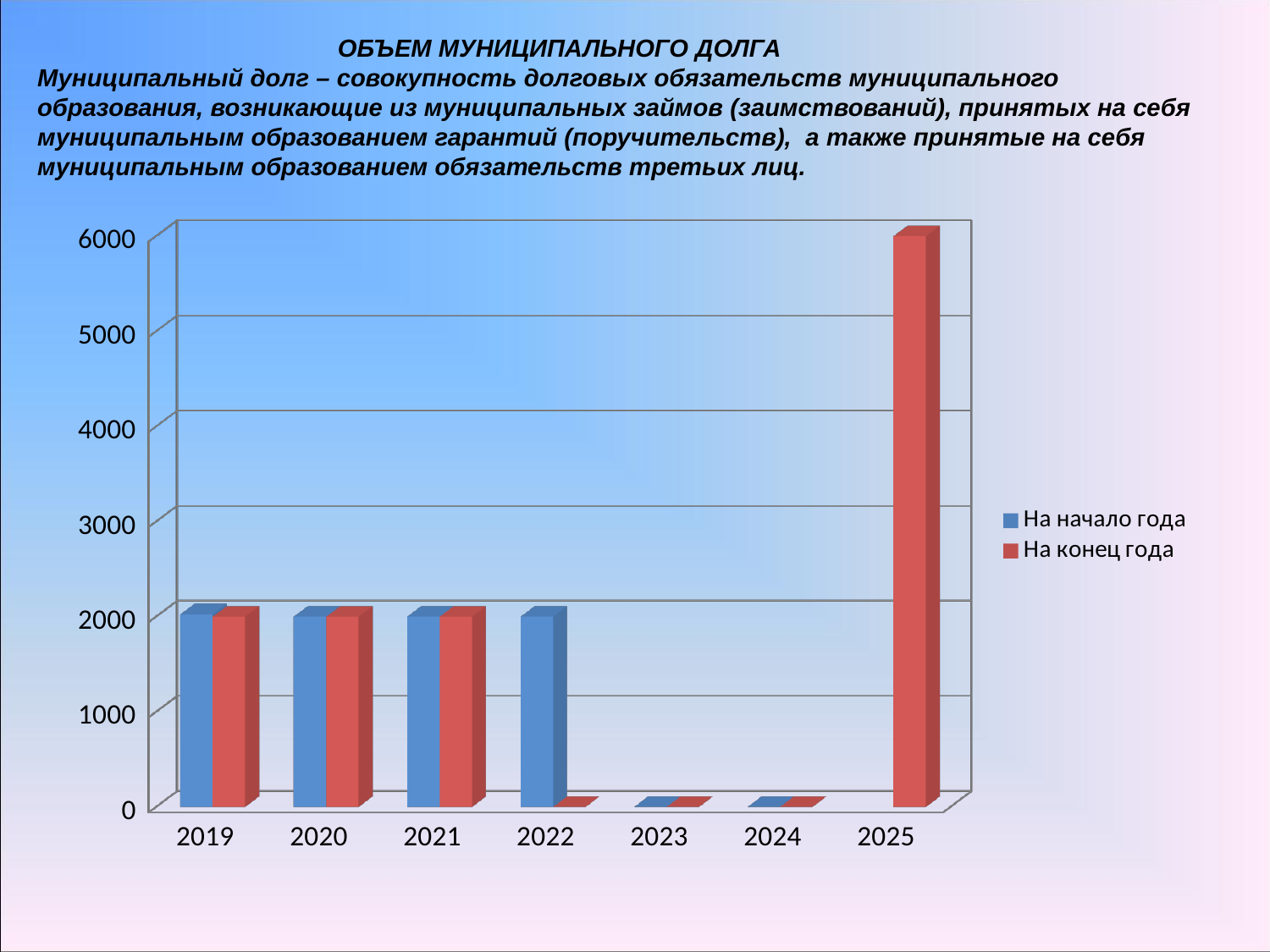

ОБЪЕМ МУНИЦИПАЛЬНОГО ДОЛГА
Муниципальный долг – совокупность долговых обязательств муниципального образования, возникающие из муниципальных займов (заимствований), принятых на себя муниципальным образованием гарантий (поручительств),  а также принятые на себя муниципальным образованием обязательств третьих лиц.

[unsupported chart]